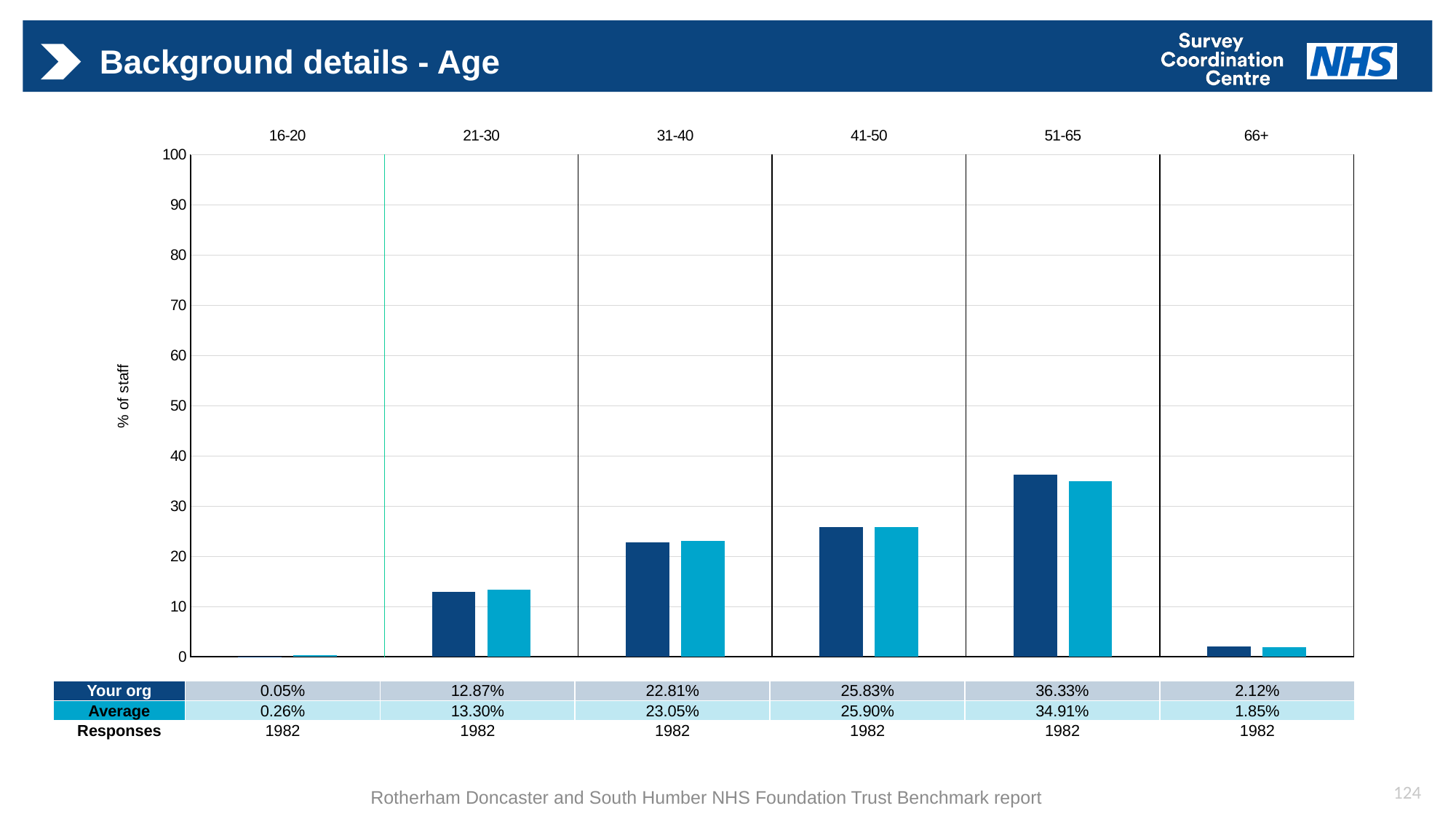

# Background details - Age

[unsupported chart]

| Your org | 0.05% | 12.87% | 22.81% | 25.83% | 36.33% | 2.12% |
| --- | --- | --- | --- | --- | --- | --- |
| Average | 0.26% | 13.30% | 23.05% | 25.90% | 34.91% | 1.85% |
| Responses | 1982 | 1982 | 1982 | 1982 | 1982 | 1982 |
124
Rotherham Doncaster and South Humber NHS Foundation Trust Benchmark report